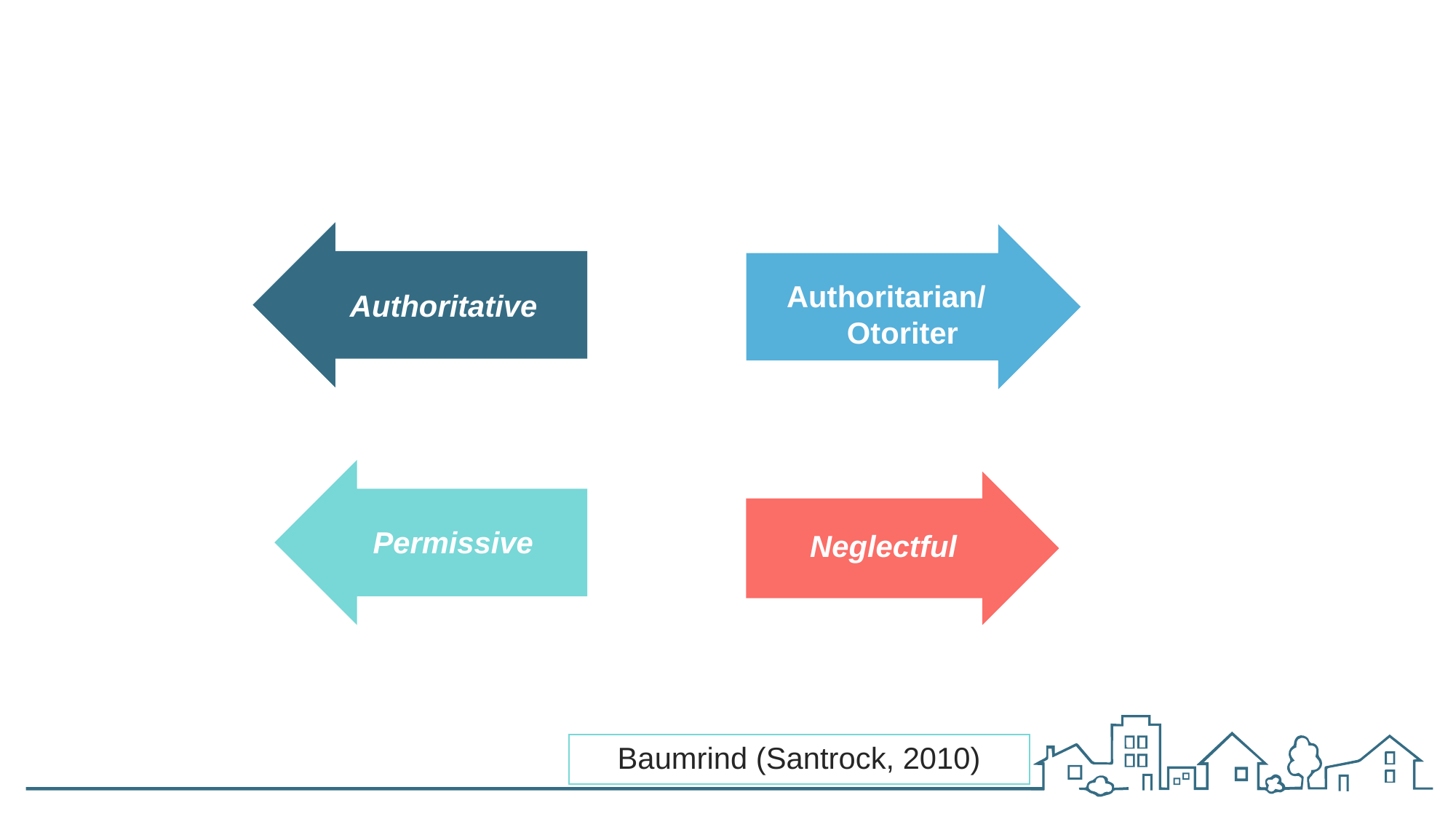

Authoritarian/
Otoriter
Authoritative

Permissive
Neglectful
Baumrind (Santrock, 2010)